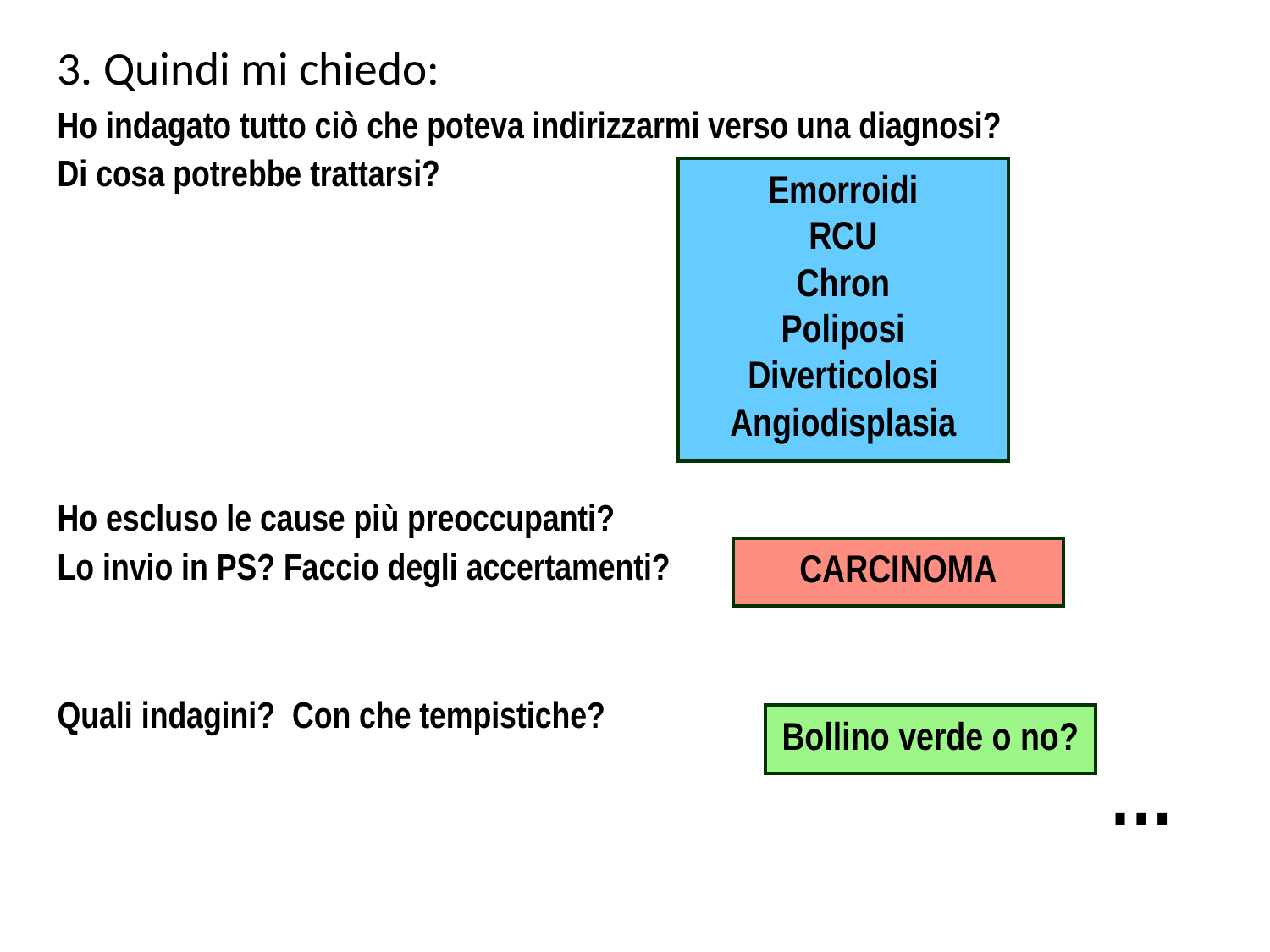

3. Quindi mi chiedo:
Ho indagato tutto ciò che poteva indirizzarmi verso una diagnosi?
Di cosa potrebbe trattarsi?

Ho escluso le cause più preoccupanti?
Lo invio in PS? Faccio degli accertamenti?

Quali indagini?  Con che tempistiche?
…

Emorroidi
RCU
Chron
Poliposi
Diverticolosi
Angiodisplasia

CARCINOMA
Bollino verde o no?